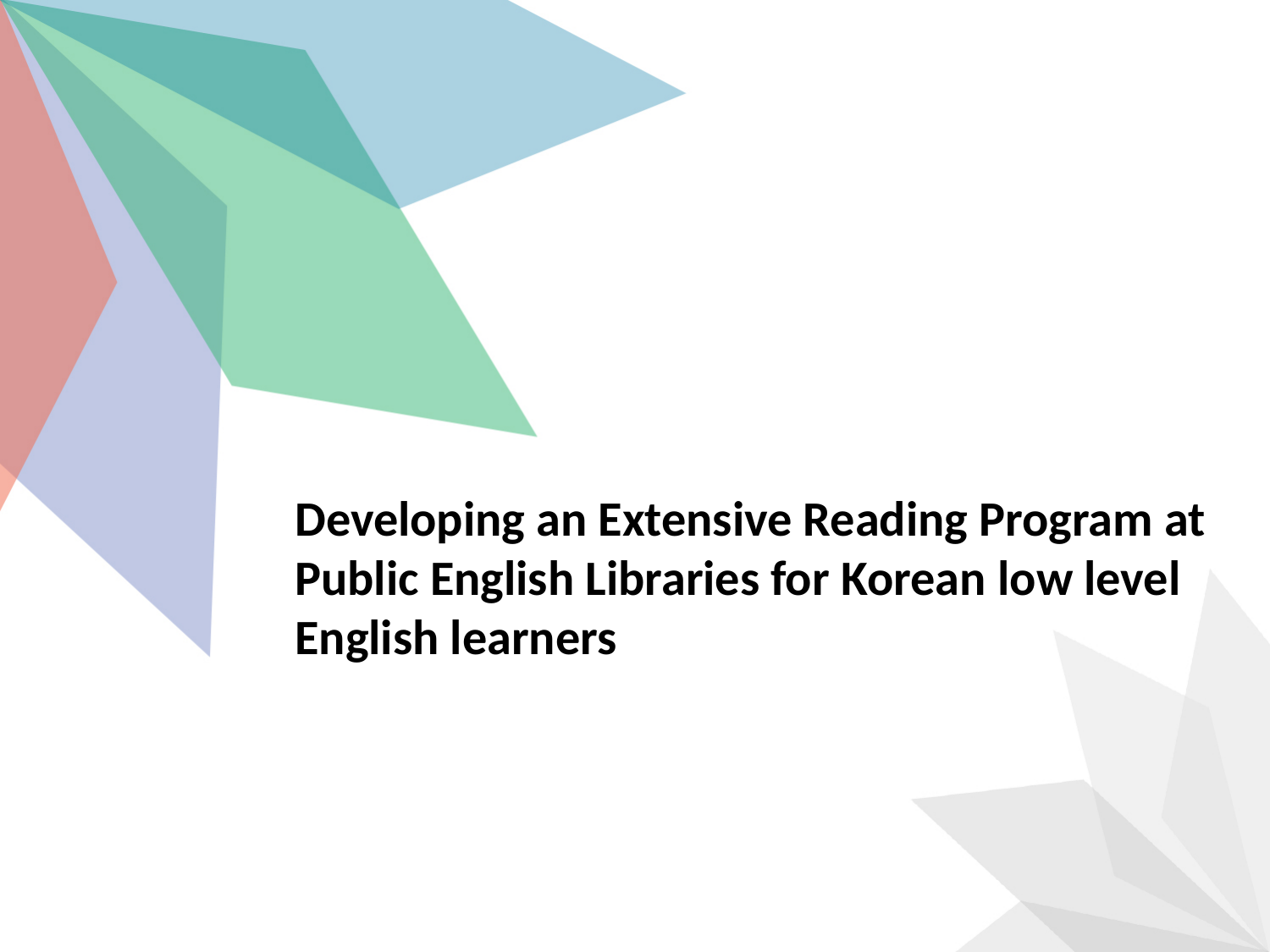

Developing an Extensive Reading Program at Public English Libraries for Korean low level English learners